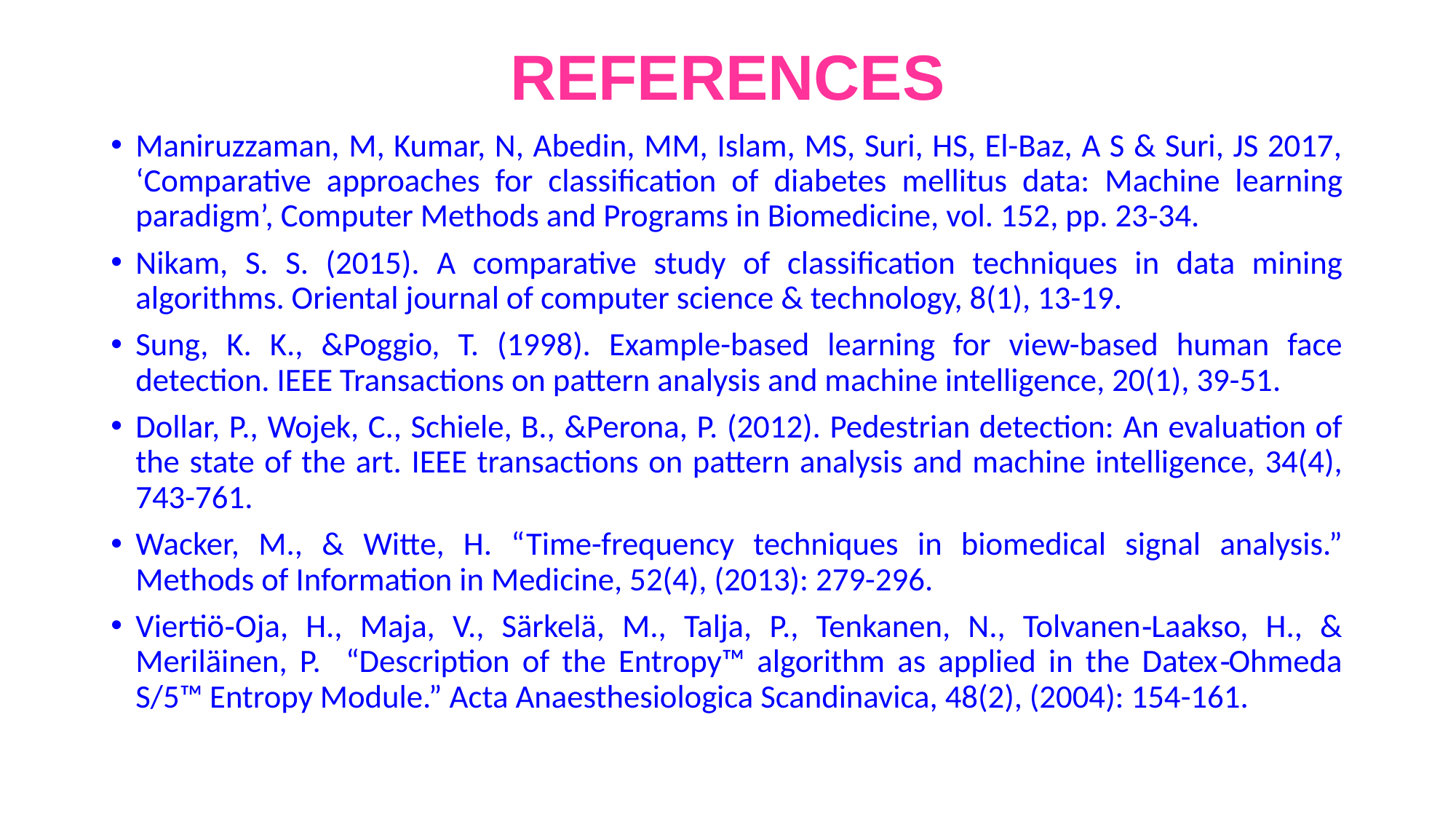

# REFERENCES
Maniruzzaman, M, Kumar, N, Abedin, MM, Islam, MS, Suri, HS, El-Baz, A S & Suri, JS 2017, ‘Comparative approaches for classification of diabetes mellitus data: Machine learning paradigm’, Computer Methods and Programs in Biomedicine, vol. 152, pp. 23-34.
Nikam, S. S. (2015). A comparative study of classification techniques in data mining algorithms. Oriental journal of computer science & technology, 8(1), 13-19.
Sung, K. K., &Poggio, T. (1998). Example-based learning for view-based human face detection. IEEE Transactions on pattern analysis and machine intelligence, 20(1), 39-51.
Dollar, P., Wojek, C., Schiele, B., &Perona, P. (2012). Pedestrian detection: An evaluation of the state of the art. IEEE transactions on pattern analysis and machine intelligence, 34(4), 743-761.
Wacker, M., & Witte, H. “Time-frequency techniques in biomedical signal analysis.” Methods of Information in Medicine, 52(4), (2013): 279-296.
Viertiö‐Oja, H., Maja, V., Särkelä, M., Talja, P., Tenkanen, N., Tolvanen‐Laakso, H., & Meriläinen, P.  “Description of the Entropy™ algorithm as applied in the Datex‐Ohmeda S/5™ Entropy Module.” Acta Anaesthesiologica Scandinavica, 48(2), (2004): 154-161.